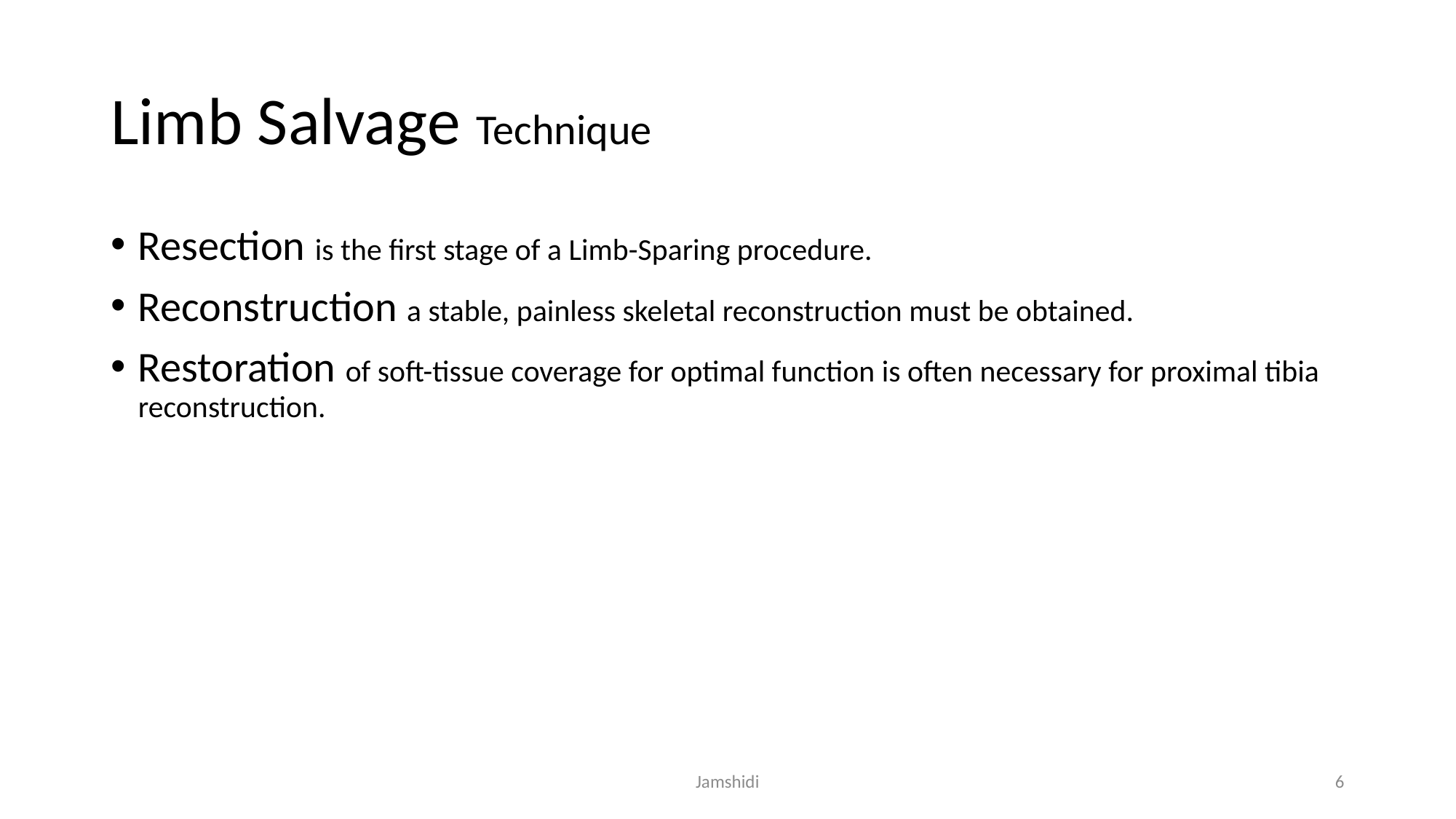

# Limb Salvage Technique
Resection is the first stage of a Limb-Sparing procedure.
Reconstruction a stable, painless skeletal reconstruction must be obtained.
Restoration of soft-tissue coverage for optimal function is often necessary for proximal tibia reconstruction.
Jamshidi
6